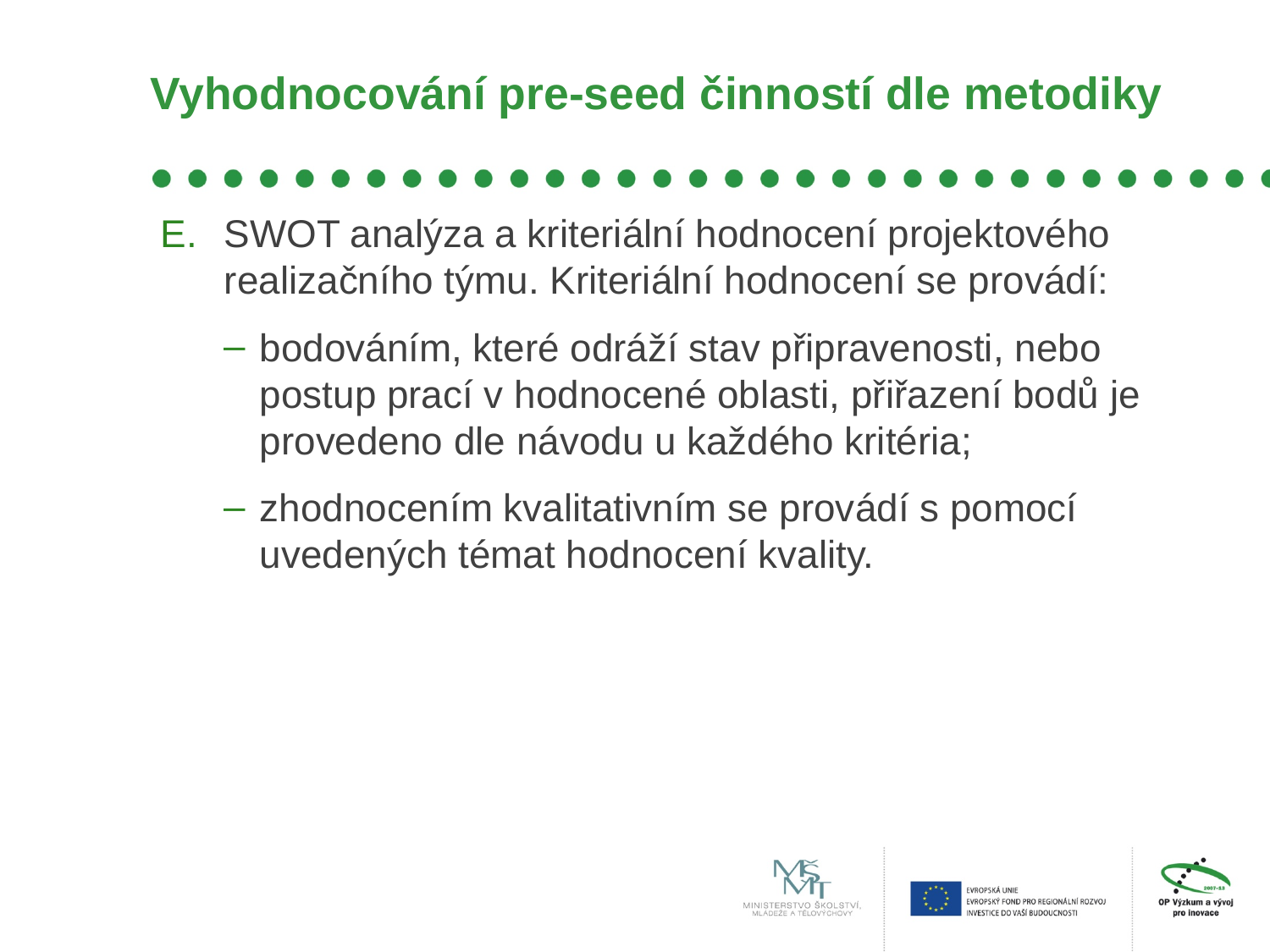

# Vyhodnocování pre-seed činností dle metodiky

SWOT analýza a kriteriální hodnocení projektového realizačního týmu. Kriteriální hodnocení se provádí:
bodováním, které odráží stav připravenosti, nebo postup prací v hodnocené oblasti, přiřazení bodů je provedeno dle návodu u každého kritéria;
zhodnocením kvalitativním se provádí s pomocí uvedených témat hodnocení kvality.